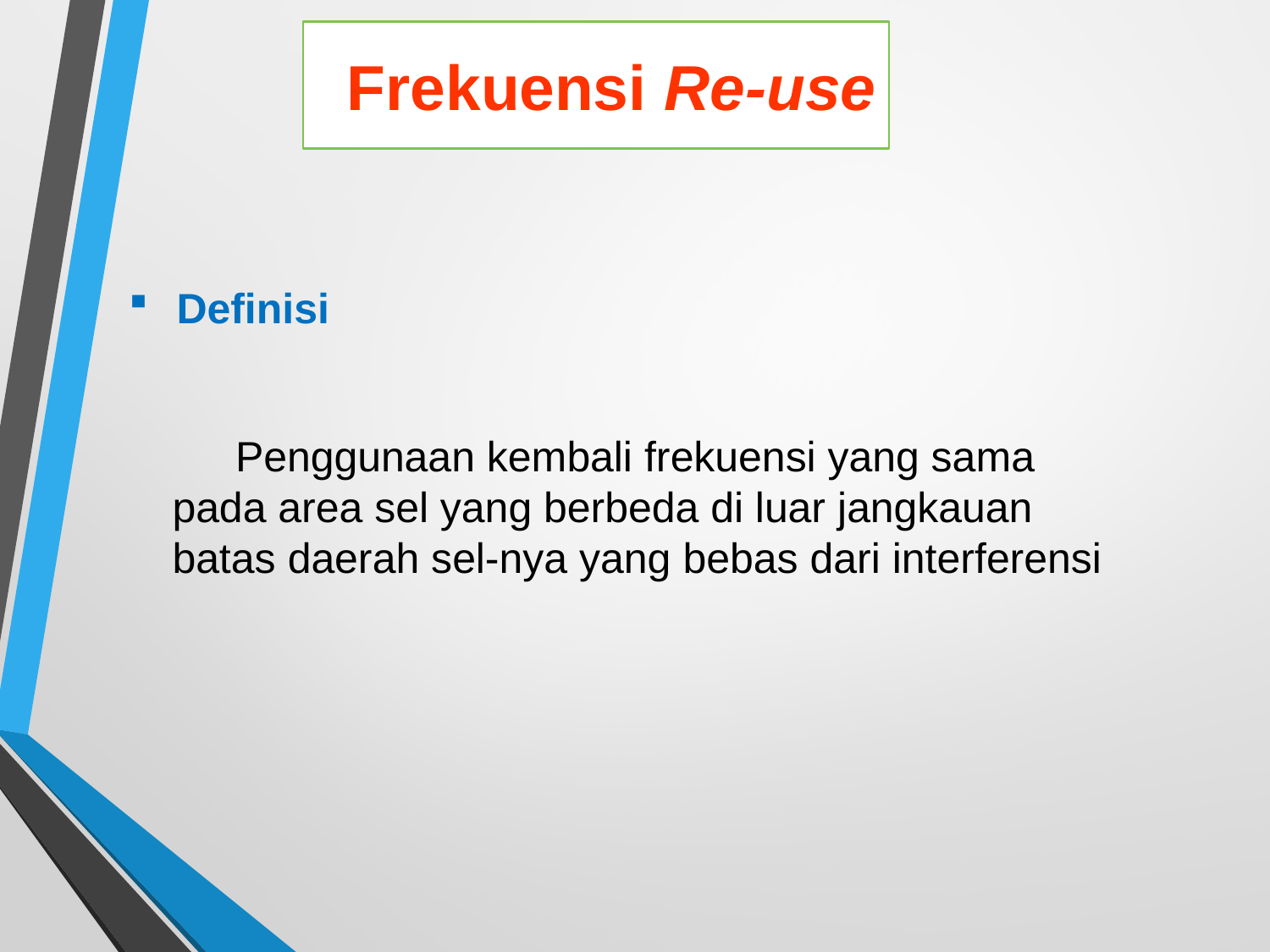

Frekuensi Re-use
Definisi
Penggunaan kembali frekuensi yang sama pada area sel yang berbeda di luar jangkauan batas daerah sel-nya yang bebas dari interferensi